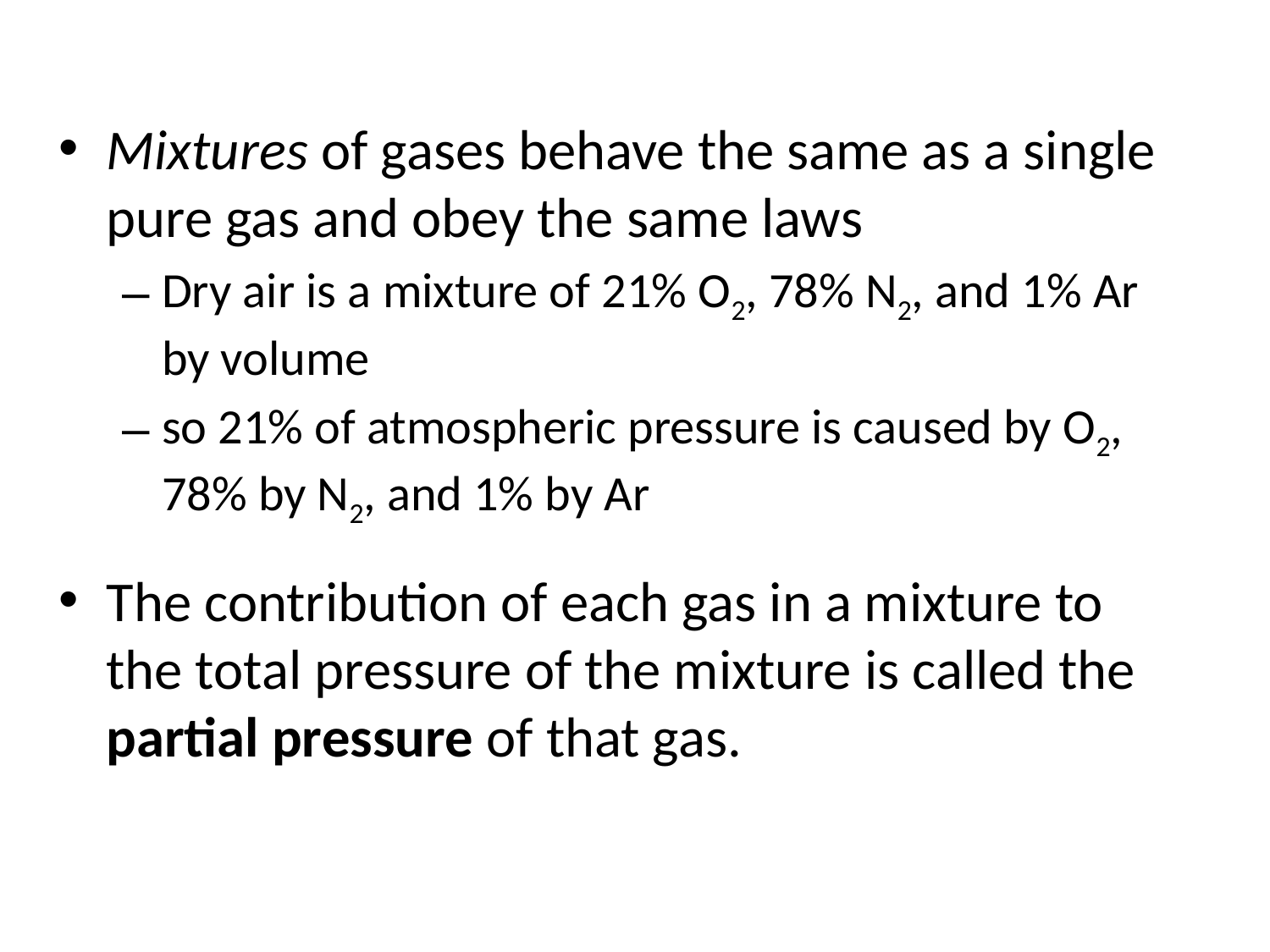

Mixtures of gases behave the same as a single pure gas and obey the same laws
Dry air is a mixture of 21% O2, 78% N2, and 1% Ar by volume
so 21% of atmospheric pressure is caused by O2, 78% by N2, and 1% by Ar

The contribution of each gas in a mixture to the total pressure of the mixture is called the partial pressure of that gas.
© 2013 Pearson Education, Inc.